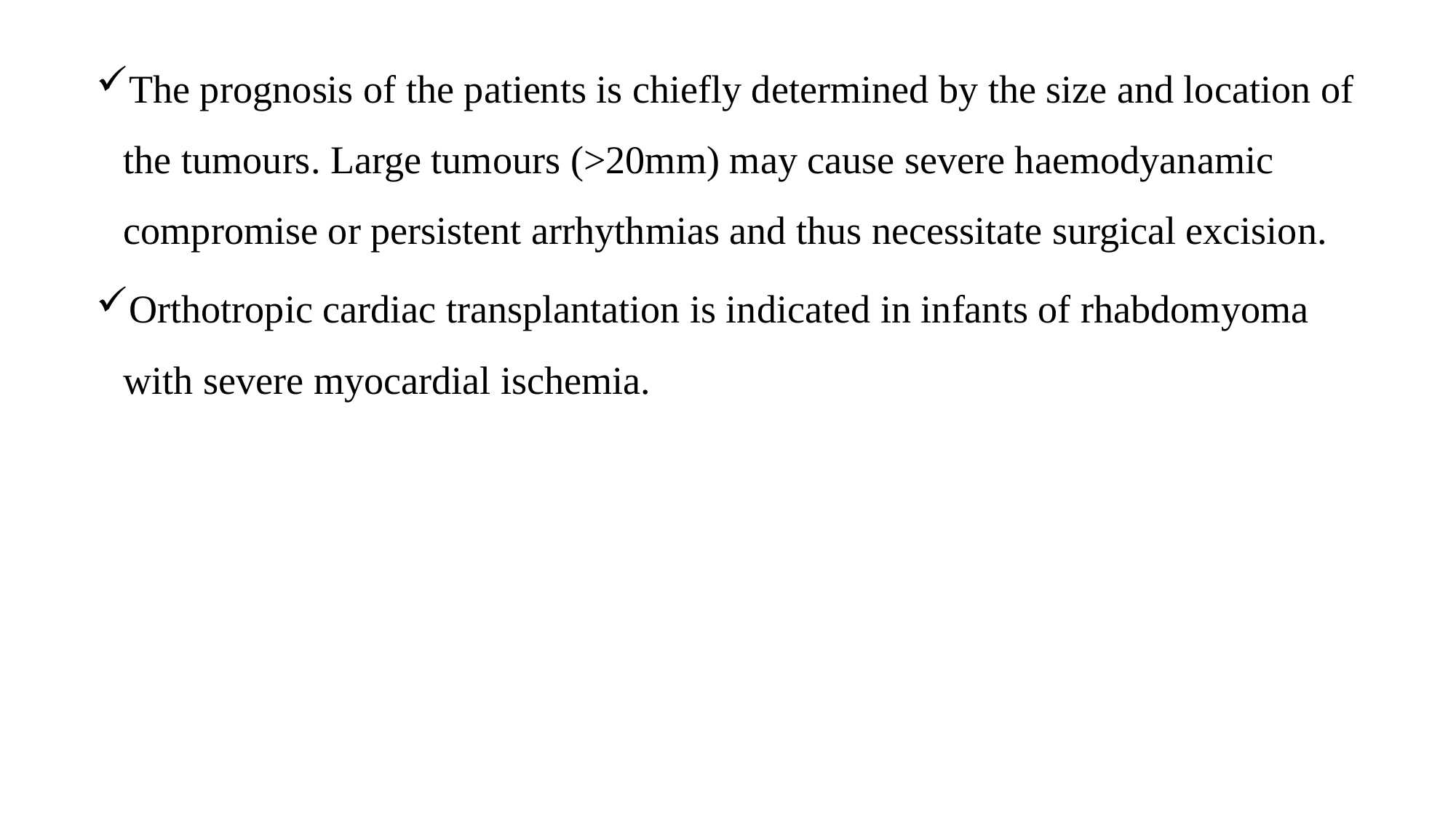

The prognosis of the patients is chiefly determined by the size and location of the tumours. Large tumours (>20mm) may cause severe haemodyanamic compromise or persistent arrhythmias and thus necessitate surgical excision.
Orthotropic cardiac transplantation is indicated in infants of rhabdomyoma with severe myocardial ischemia.